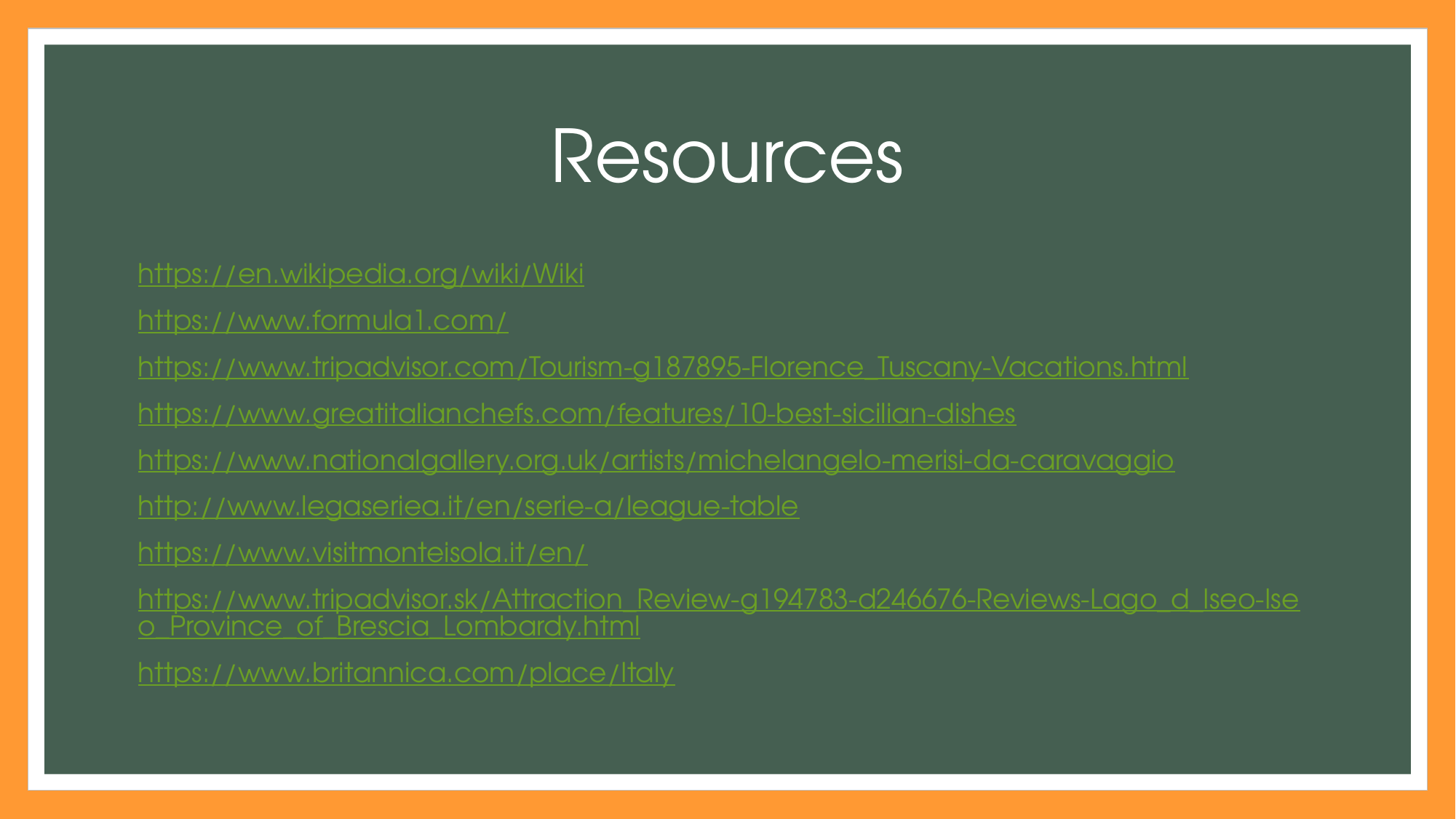

# Resources
https://en.wikipedia.org/wiki/Wiki
https://www.formula1.com/
https://www.tripadvisor.com/Tourism-g187895-Florence_Tuscany-Vacations.html
https://www.greatitalianchefs.com/features/10-best-sicilian-dishes
https://www.nationalgallery.org.uk/artists/michelangelo-merisi-da-caravaggio
http://www.legaseriea.it/en/serie-a/league-table
https://www.visitmonteisola.it/en/
https://www.tripadvisor.sk/Attraction_Review-g194783-d246676-Reviews-Lago_d_Iseo-Iseo_Province_of_Brescia_Lombardy.html
https://www.britannica.com/place/Italy